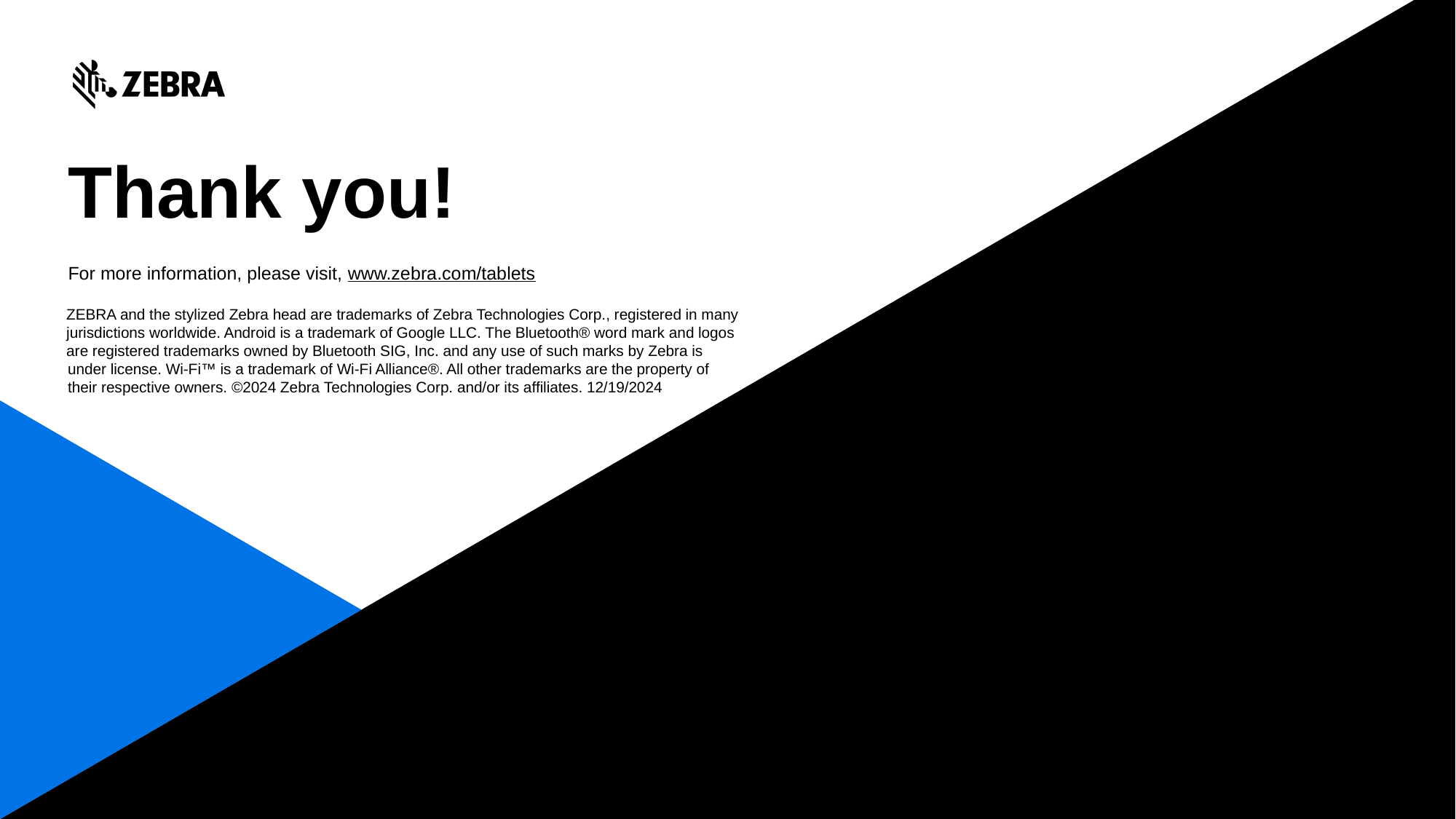

Thank you!
For more information, please visit, www.zebra.com/tablets

ZEBRA and the stylized Zebra head are trademarks of Zebra Technologies Corp., registered in many
jurisdictions worldwide. Android is a trademark of Google LLC. The Bluetooth® word mark and logos
are registered trademarks owned by Bluetooth SIG, Inc. and any use of such marks by Zebra is under license. Wi-Fi™ is a trademark of Wi-Fi Alliance®. All other trademarks are the property of
their respective owners. ©2024 Zebra Technologies Corp. and/or its affiliates. 12/19/2024